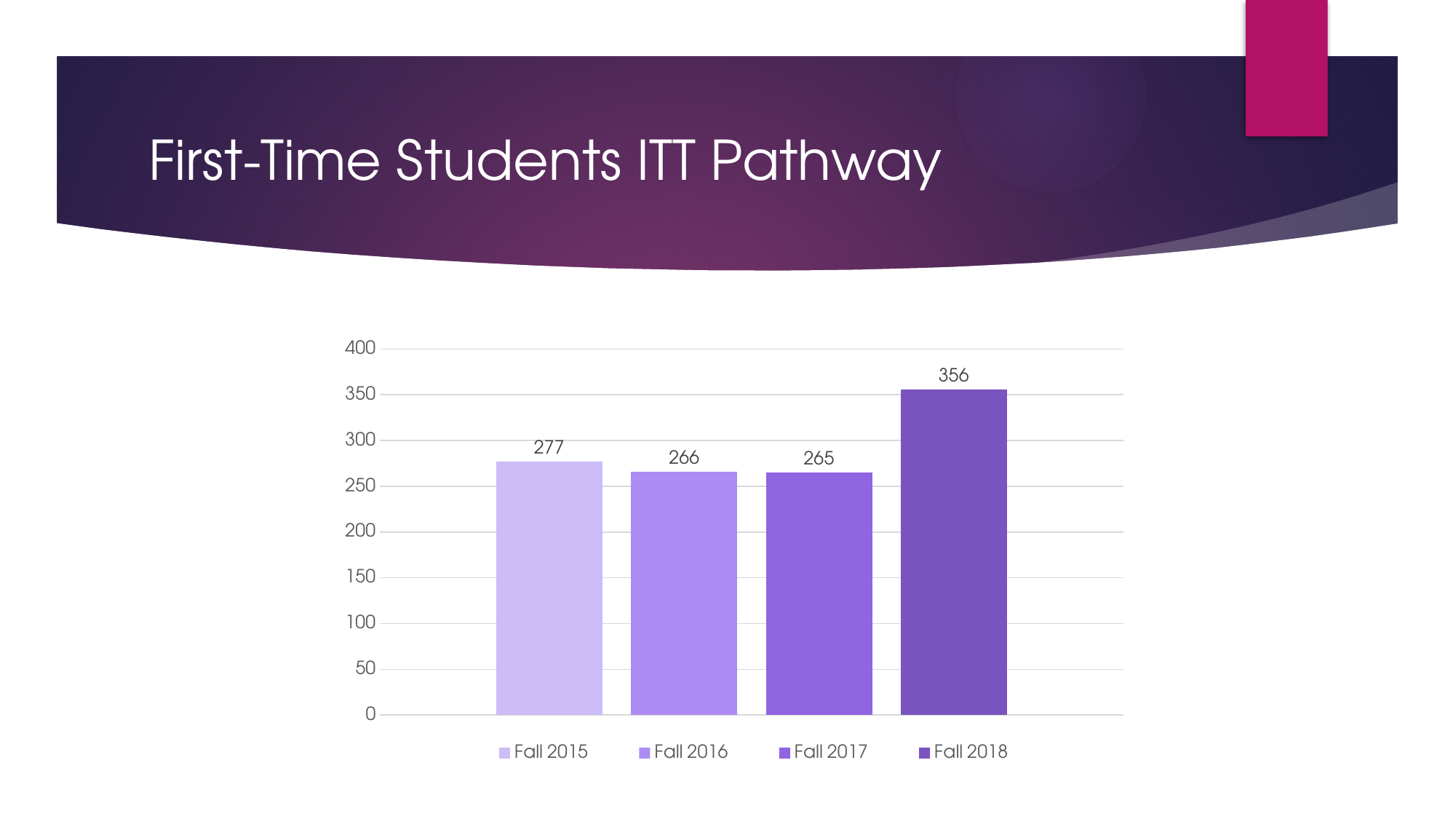

# First-Time Students ITT Pathway

### Chart

| Category | Fall 2015 | Fall 2016 | Fall 2017 | Fall 2018 |
|---|---|---|---|---|
| First Time | 277.0 | 266.0 | 265.0 | 356.0 |